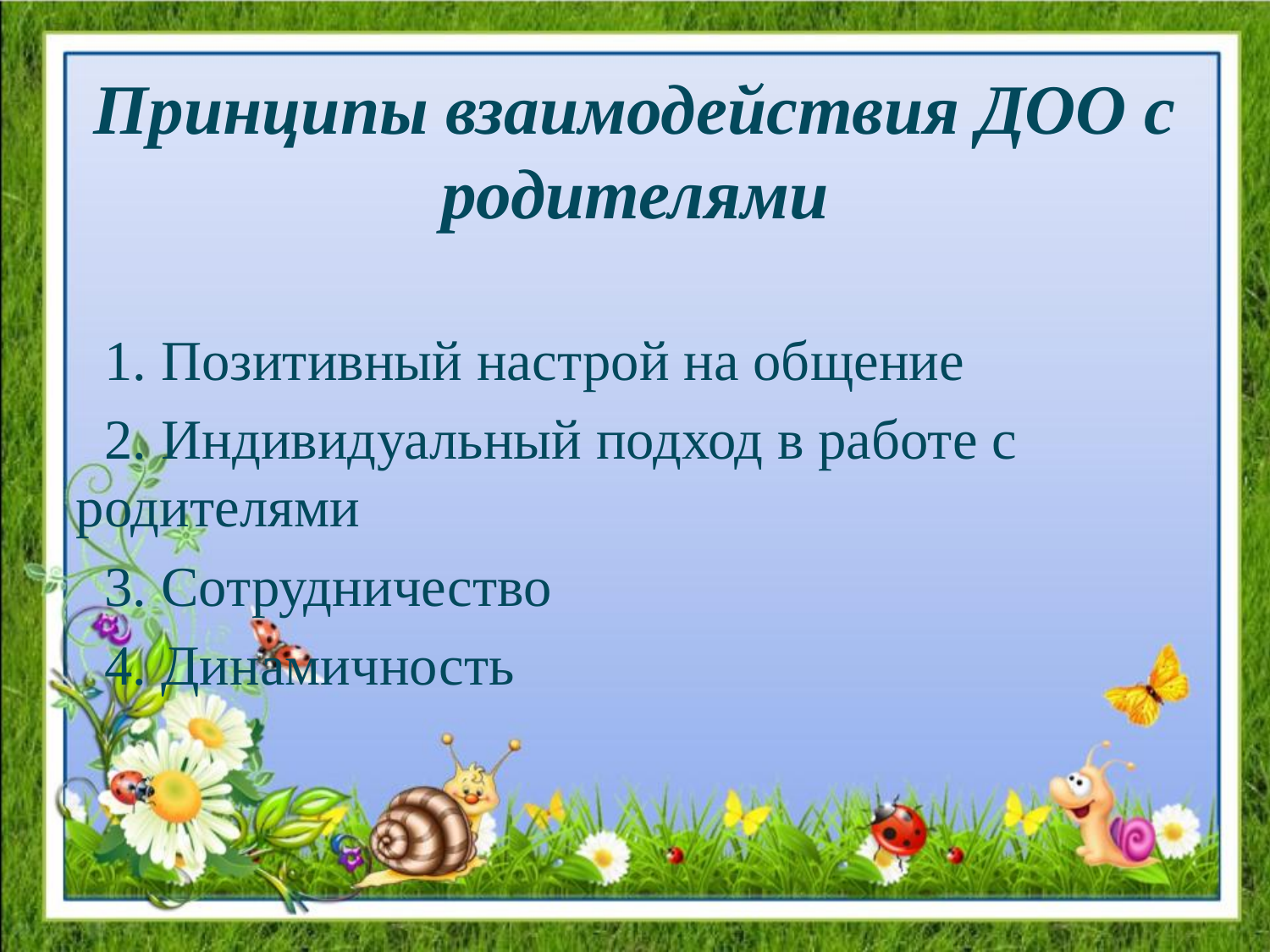

# Принципы взаимодействия ДОО с родителями
  1. Позитивный настрой на общение
  2. Индивидуальный подход в работе с     родителями
  3. Сотрудничество
  4. Динамичность